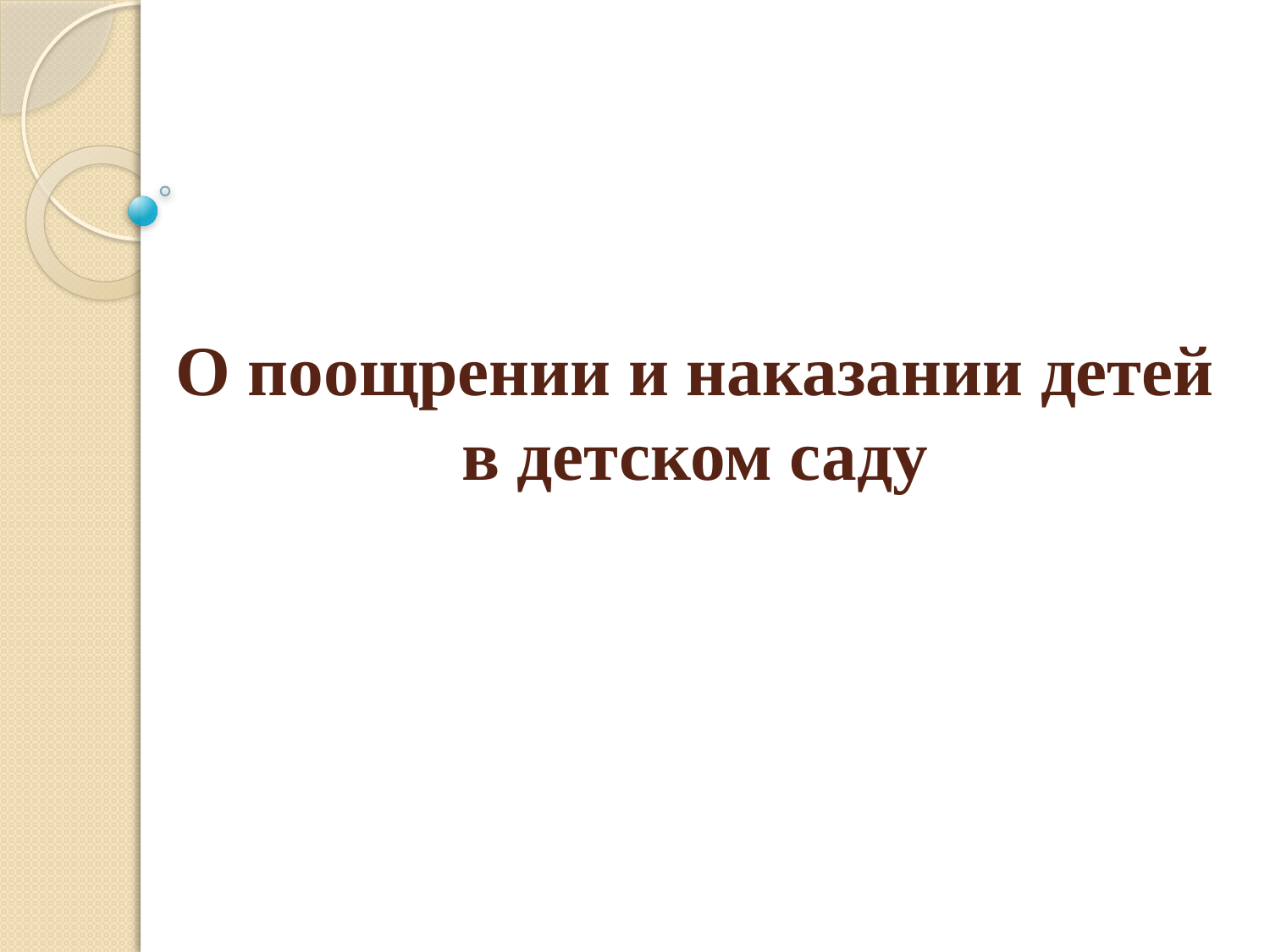

# О поощрении и наказании детей в детском саду